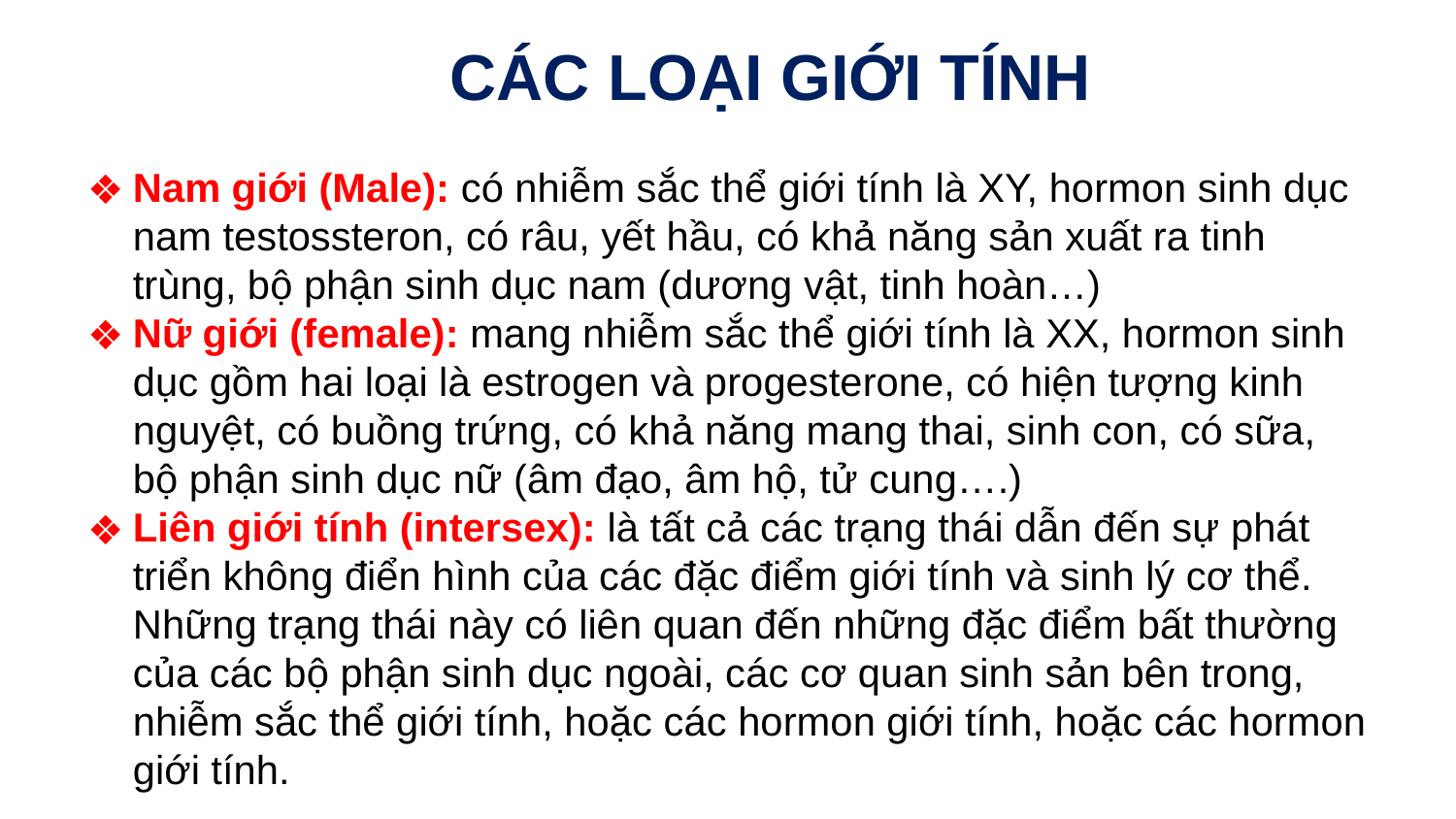

# CÁC LOẠI GIỚI TÍNH
Nam giới (Male): có nhiễm sắc thể giới tính là XY, hormon sinh dục nam testossteron, có râu, yết hầu, có khả năng sản xuất ra tinh trùng, bộ phận sinh dục nam (dương vật, tinh hoàn…)
Nữ giới (female): mang nhiễm sắc thể giới tính là XX, hormon sinh dục gồm hai loại là estrogen và progesterone, có hiện tượng kinh nguyệt, có buồng trứng, có khả năng mang thai, sinh con, có sữa, bộ phận sinh dục nữ (âm đạo, âm hộ, tử cung….)
Liên giới tính (intersex): là tất cả các trạng thái dẫn đến sự phát triển không điển hình của các đặc điểm giới tính và sinh lý cơ thể. Những trạng thái này có liên quan đến những đặc điểm bất thường của các bộ phận sinh dục ngoài, các cơ quan sinh sản bên trong, nhiễm sắc thể giới tính, hoặc các hormon giới tính, hoặc các hormon giới tính.